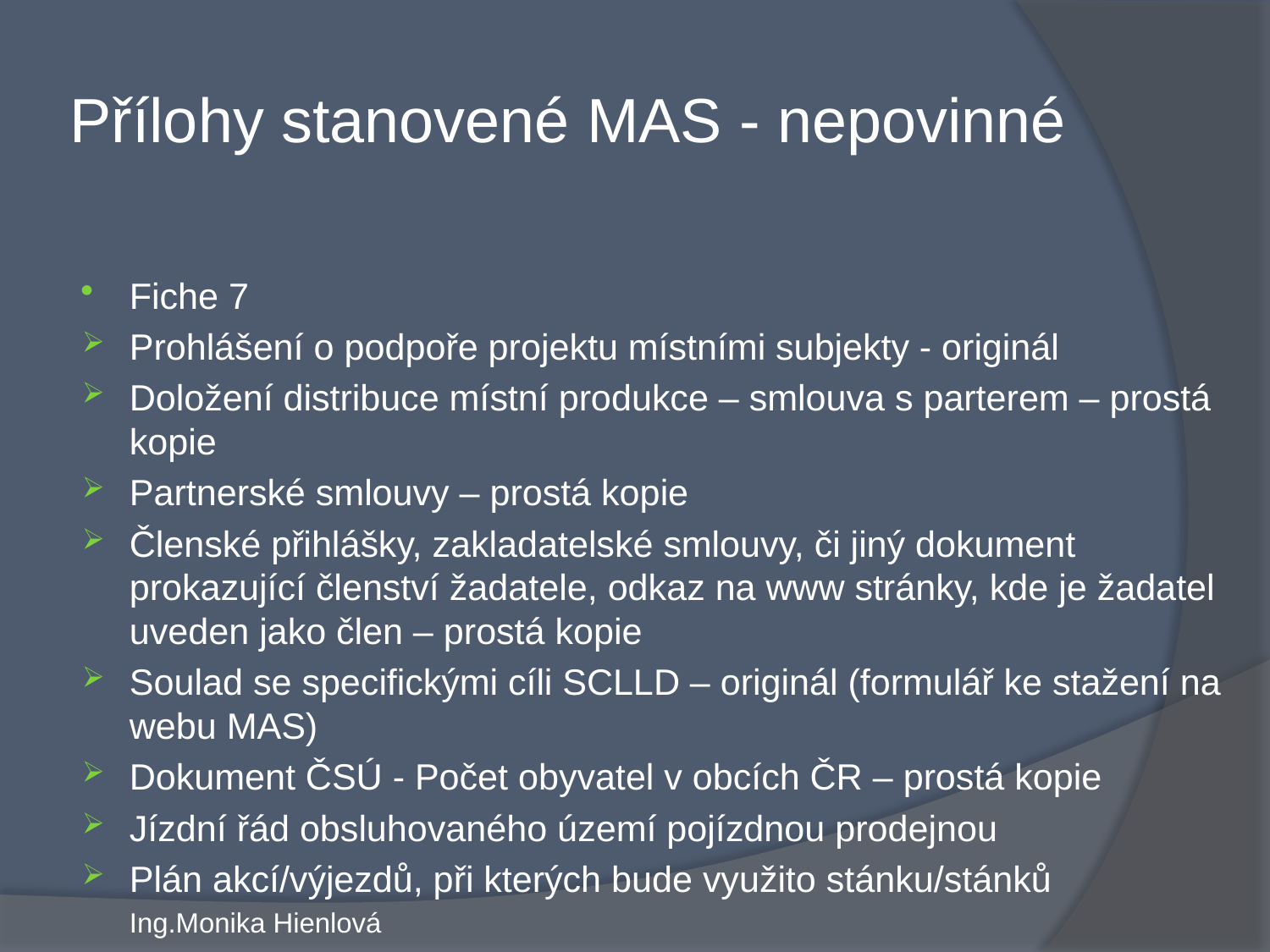

# Přílohy stanovené MAS - nepovinné
Fiche 7
Prohlášení o podpoře projektu místními subjekty - originál
Doložení distribuce místní produkce – smlouva s parterem – prostá kopie
Partnerské smlouvy – prostá kopie
Členské přihlášky, zakladatelské smlouvy, či jiný dokument prokazující členství žadatele, odkaz na www stránky, kde je žadatel uveden jako člen – prostá kopie
Soulad se specifickými cíli SCLLD – originál (formulář ke stažení na webu MAS)
Dokument ČSÚ - Počet obyvatel v obcích ČR – prostá kopie
Jízdní řád obsluhovaného území pojízdnou prodejnou
Plán akcí/výjezdů, při kterých bude využito stánku/stánků
							Ing.Monika Hienlová